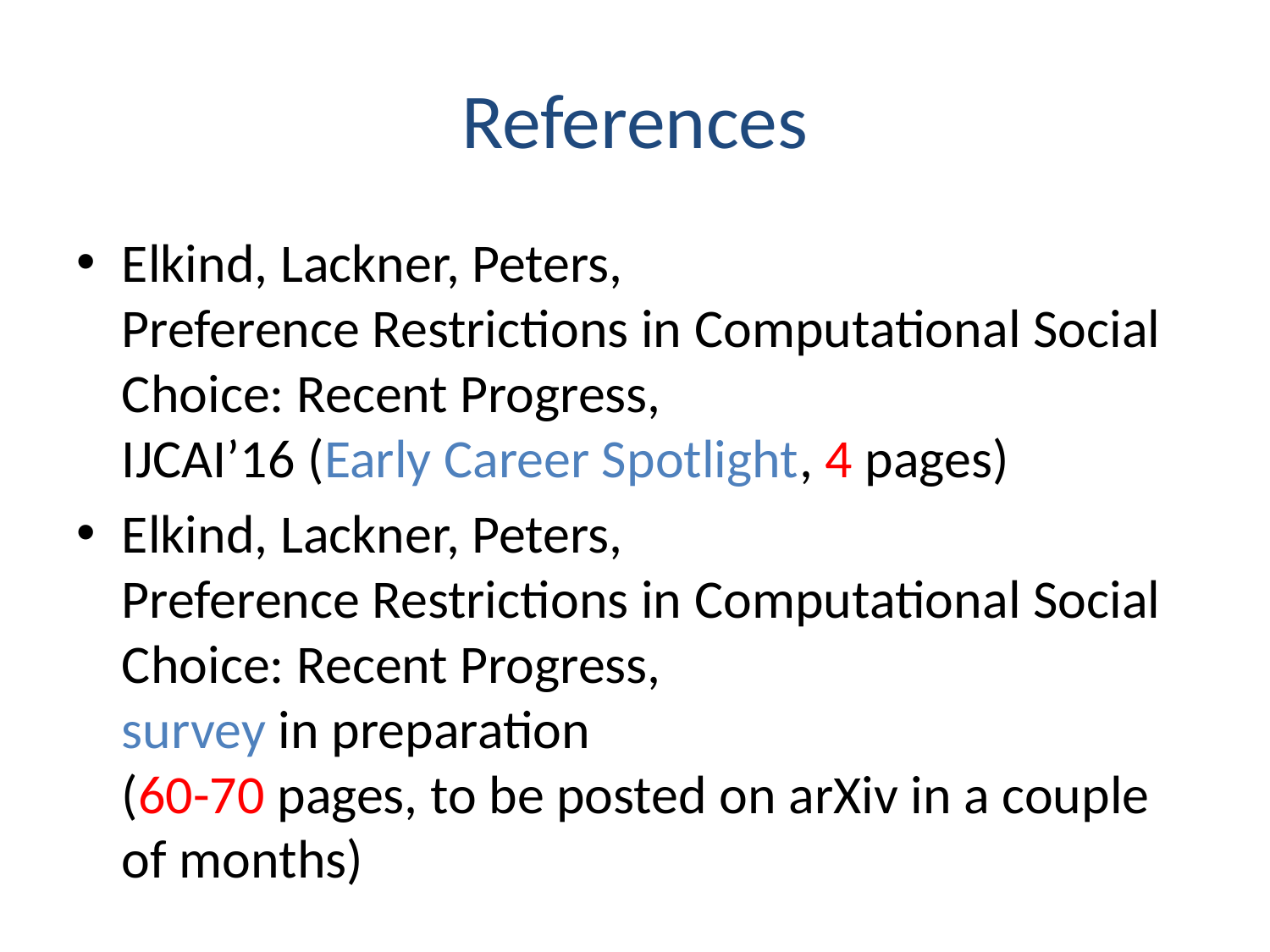

# References
Elkind, Lackner, Peters,
Preference Restrictions in Computational Social Choice: Recent Progress,
IJCAI’16 (Early Career Spotlight, 4 pages)
Elkind, Lackner, Peters,
Preference Restrictions in Computational Social Choice: Recent Progress,
survey in preparation
(60-70 pages, to be posted on arXiv in a couple of months)